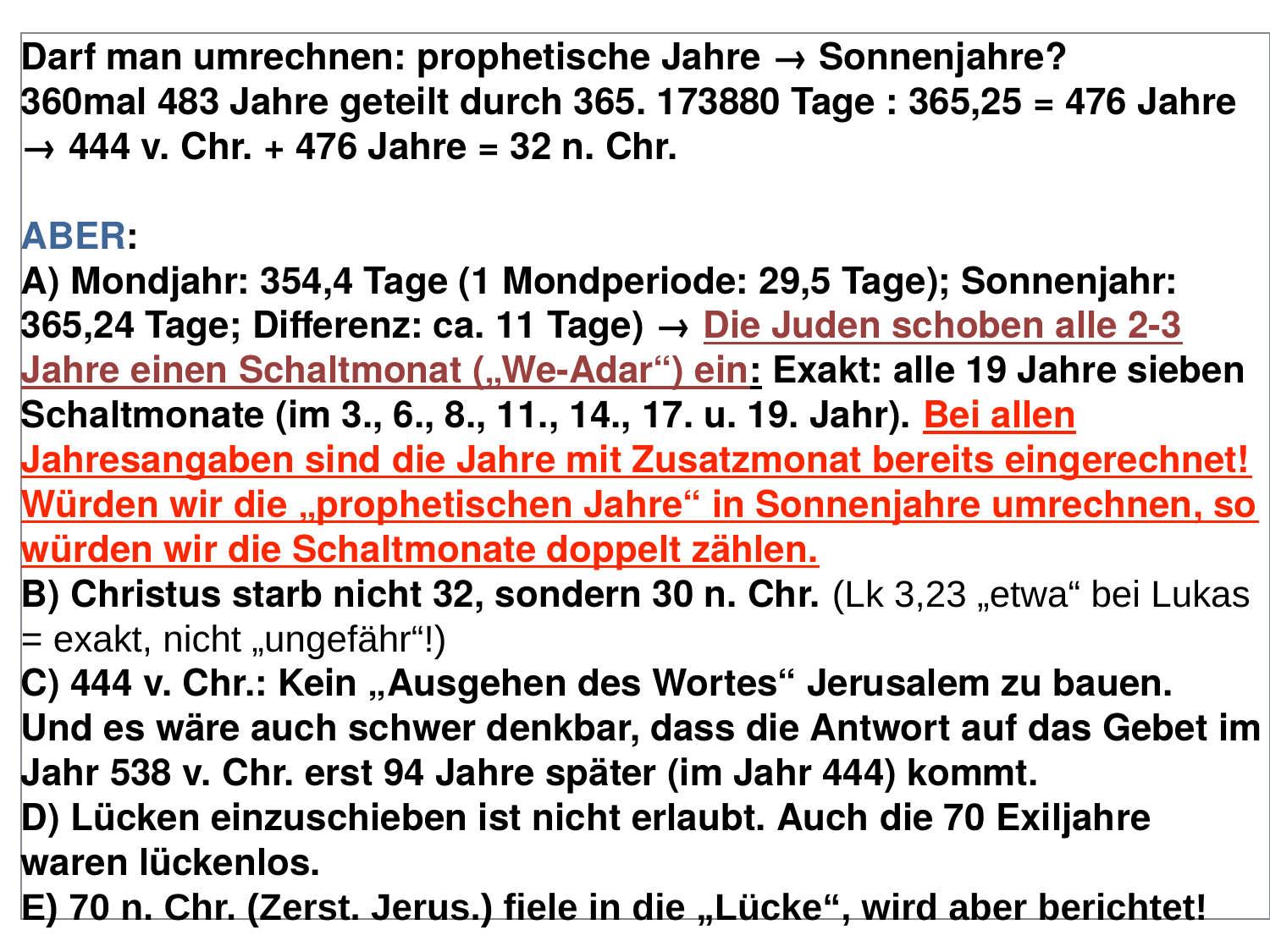

Darf man umrechnen: prophetische Jahre → Sonnenjahre?
360mal 483 Jahre geteilt durch 365. 173880 Tage : 365,25 = 476 Jahre → 444 v. Chr. + 476 Jahre = 32 n. Chr.

ABER:
A) Mondjahr: 354,4 Tage (1 Mondperiode: 29,5 Tage); Sonnenjahr: 365,24 Tage; Differenz: ca. 11 Tage) → Die Juden schoben alle 2-3 Jahre einen Schaltmonat („We-Adar“) ein: Exakt: alle 19 Jahre sieben Schaltmonate (im 3., 6., 8., 11., 14., 17. u. 19. Jahr). Bei allen Jahresangaben sind die Jahre mit Zusatzmonat bereits eingerechnet! Würden wir die „prophetischen Jahre“ in Sonnenjahre umrechnen, so würden wir die Schaltmonate doppelt zählen.
B) Christus starb nicht 32, sondern 30 n. Chr. (Lk 3,23 „etwa“ bei Lukas = exakt, nicht „ungefähr“!)
C) 444 v. Chr.: Kein „Ausgehen des Wortes“ Jerusalem zu bauen.
Und es wäre auch schwer denkbar, dass die Antwort auf das Gebet im Jahr 538 v. Chr. erst 94 Jahre später (im Jahr 444) kommt.
D) Lücken einzuschieben ist nicht erlaubt. Auch die 70 Exiljahre waren lückenlos.
E) 70 n. Chr. (Zerst. Jerus.) fiele in die „Lücke“, wird aber berichtet!